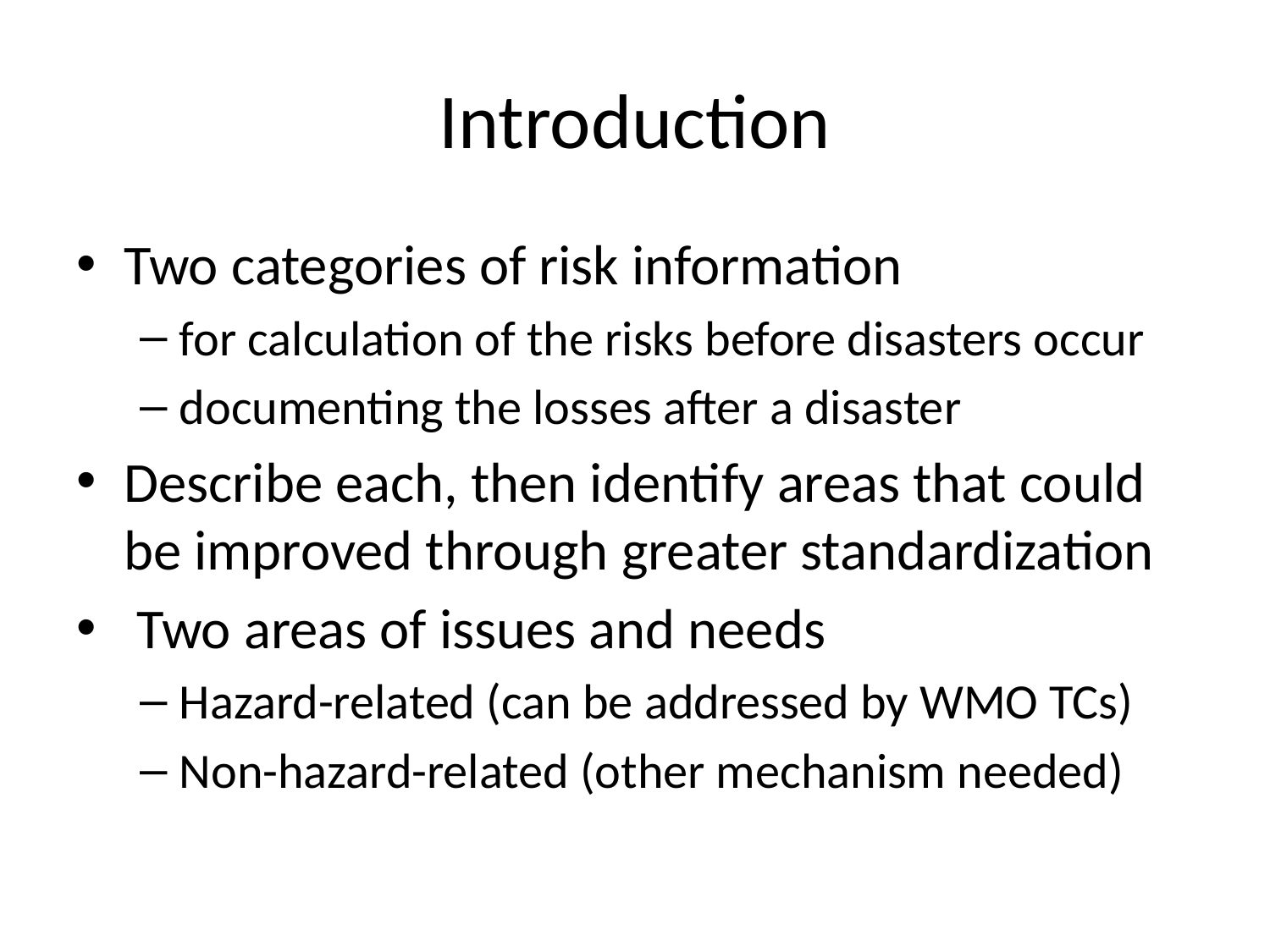

# Introduction
Two categories of risk information
for calculation of the risks before disasters occur
documenting the losses after a disaster
Describe each, then identify areas that could be improved through greater standardization
 Two areas of issues and needs
Hazard-related (can be addressed by WMO TCs)
Non-hazard-related (other mechanism needed)